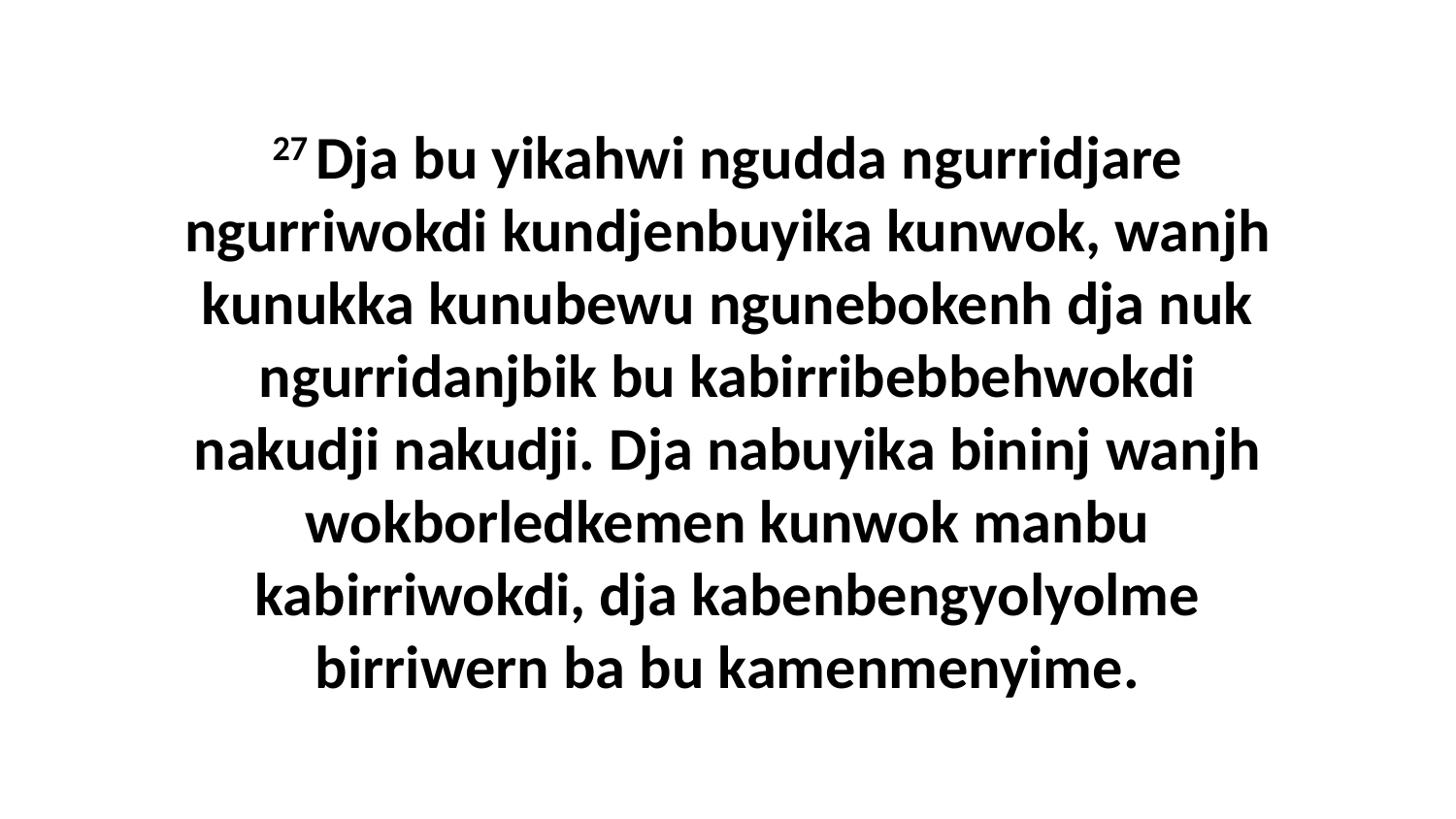

27 Dja bu yikahwi ngudda ngurridjare ngurriwokdi kundjenbuyika kunwok, wanjh kunukka kunubewu ngunebokenh dja nuk ngurridanjbik bu kabirribebbehwokdi nakudji nakudji. Dja nabuyika bininj wanjh wokborledkemen kunwok manbu kabirriwokdi, dja kabenbengyolyolme birriwern ba bu kamenmenyime.